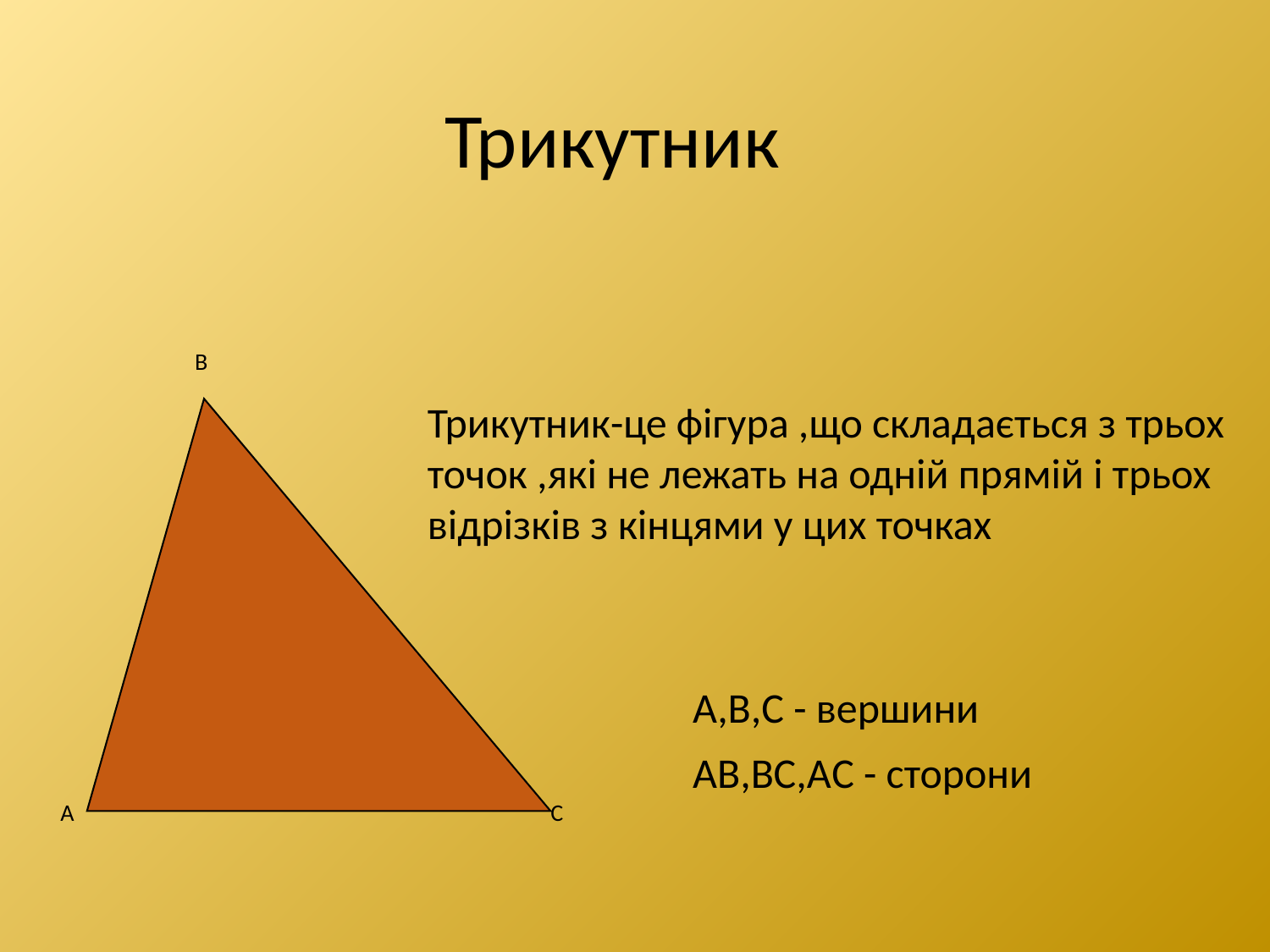

# Трикутник
В

А
С
Трикутник-це фігура ,що складається з трьох точок ,які не лежать на одній прямій і трьох відрізків з кінцями у цих точках
А,В,С - вершини
АВ,ВС,АC - сторони